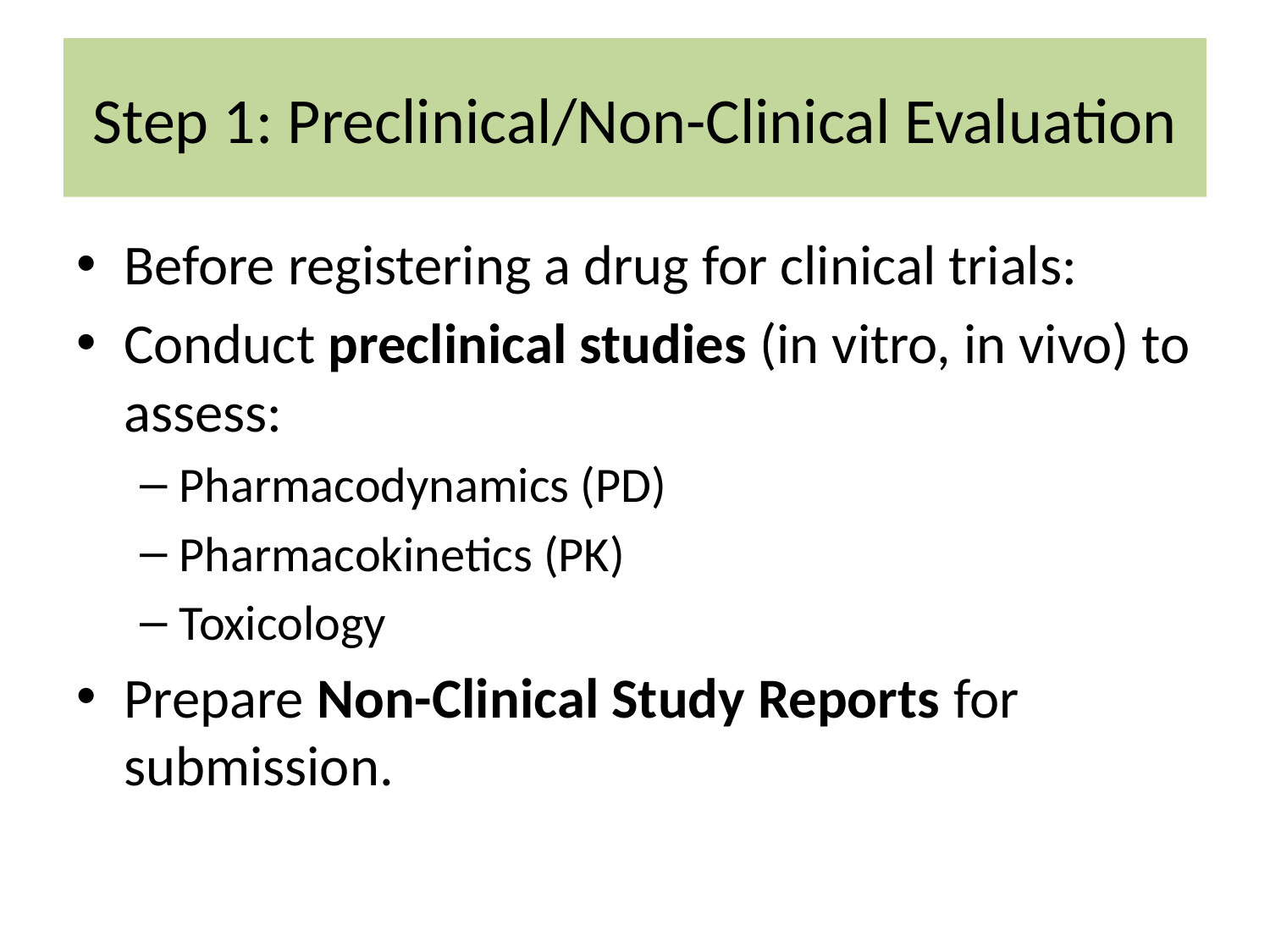

# Step 1: Preclinical/Non-Clinical Evaluation
Before registering a drug for clinical trials:
Conduct preclinical studies (in vitro, in vivo) to assess:
Pharmacodynamics (PD)
Pharmacokinetics (PK)
Toxicology
Prepare Non-Clinical Study Reports for submission.